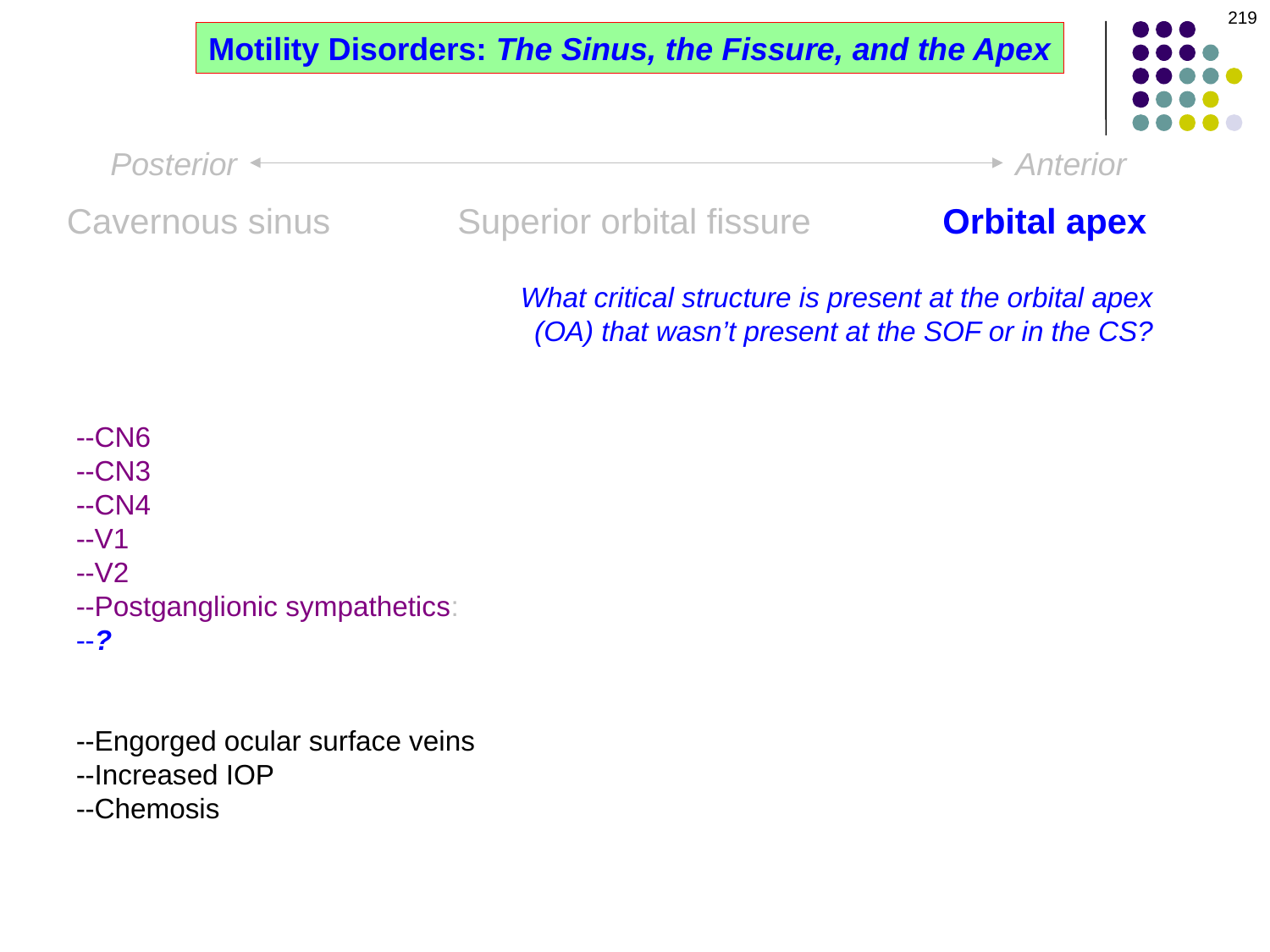

219
Motility Disorders: The Sinus, the Fissure, and the Apex
Posterior
Anterior

Cavernous sinus
Superior orbital fissure
Orbital apex
What critical structure is present at the orbital apex (OA) that wasn’t present at the SOF or in the CS?

A numbe alluded to a fe ago--
what are the others?
Where within the CS is eacd?
--The internal carotid artery: Tn
--CN6
--CN3
--CN4
--V1
--V2
--Postganglionic sympathetics:
--?
What other signs/symptoms of
CS disease might be present?
--Engorged ocular surface veins
--Increased IOP
--Chemosis